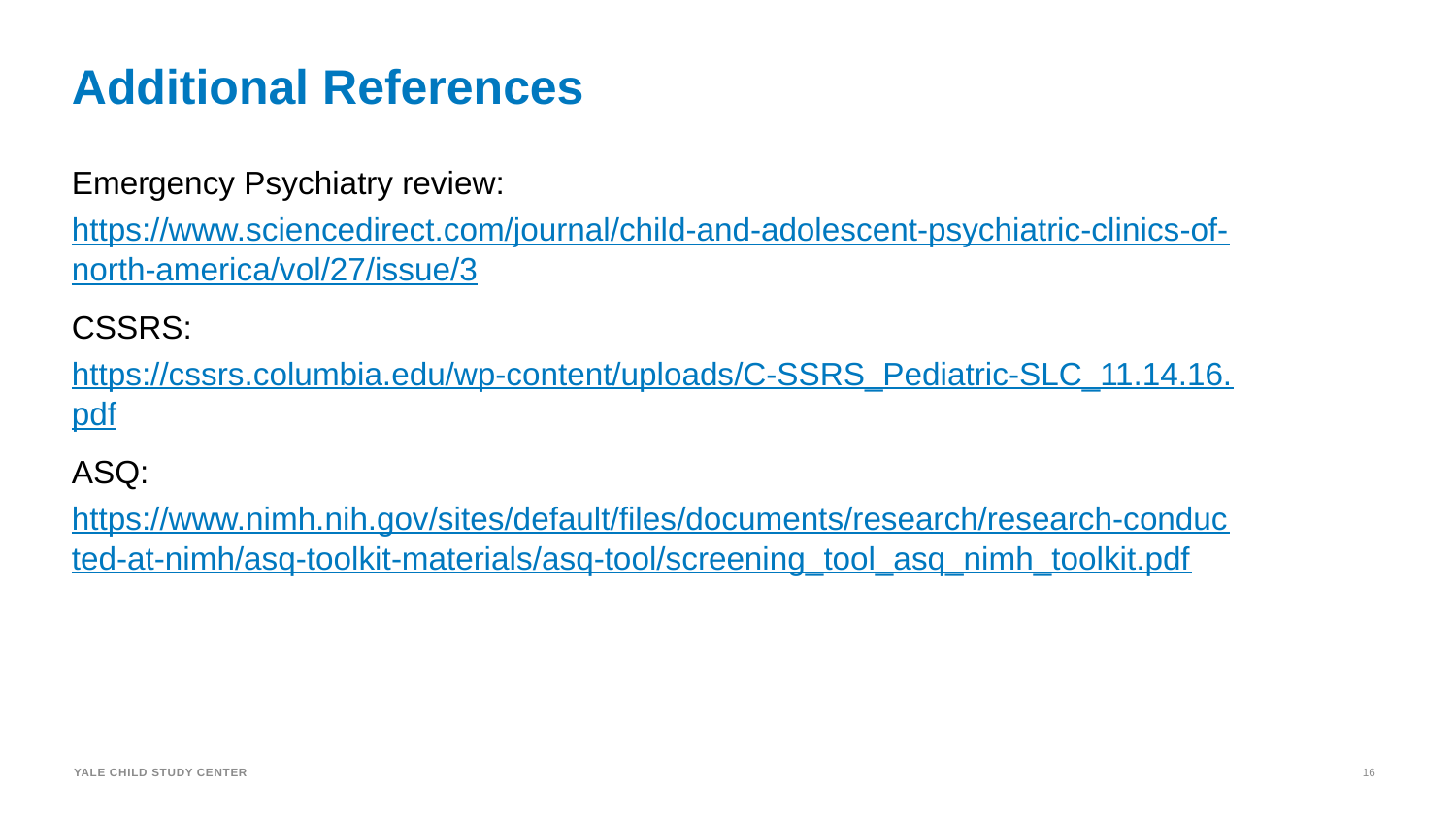

# Additional References
Emergency Psychiatry review: https://www.sciencedirect.com/journal/child-and-adolescent-psychiatric-clinics-of-north-america/vol/27/issue/3
CSSRS: https://cssrs.columbia.edu/wp-content/uploads/C-SSRS_Pediatric-SLC_11.14.16.pdf
ASQ: https://www.nimh.nih.gov/sites/default/files/documents/research/research-conducted-at-nimh/asq-toolkit-materials/asq-tool/screening_tool_asq_nimh_toolkit.pdf

YALE CHILD STUDY CENTER
16